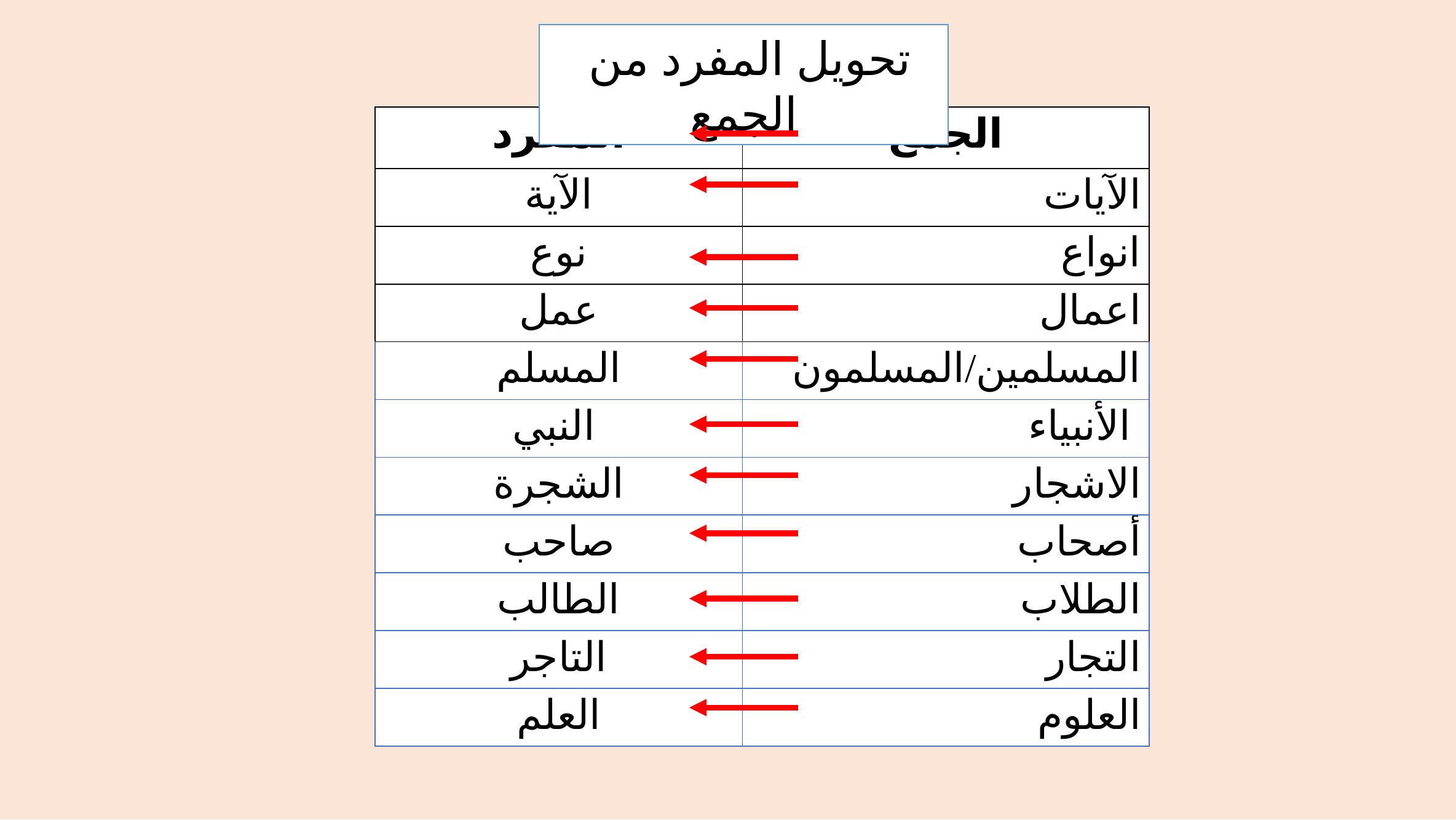

تحويل المفرد من الجمع
| المفرد | الجمع |
| --- | --- |
| الآية | الآيات |
| نوع | انواع |
| عمل | اعمال |
| المسلم | المسلمين/المسلمون |
| النبي | الأنبياء |
| الشجرة | الاشجار |
| صاحب | أصحاب |
| الطالب | الطلاب |
| التاجر | التجار |
| العلم | العلوم |